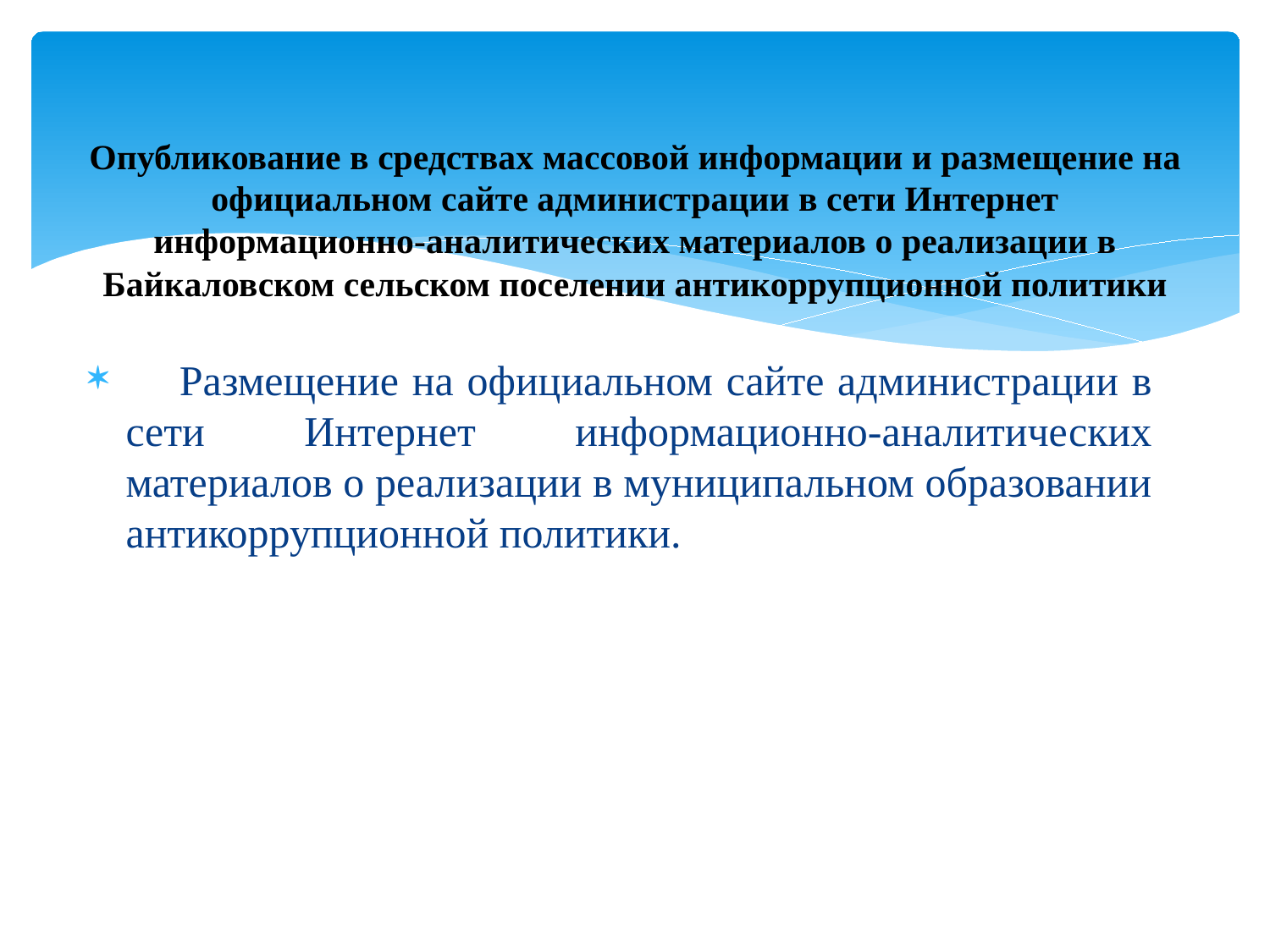

# Опубликование в средствах массовой информации и размещение на официальном сайте администрации в сети Интернет информационно-аналитических материалов о реализации в Байкаловском сельском поселении антикоррупционной политики
    Размещение на официальном сайте администрации в сети Интернет информационно-аналитических материалов о реализации в муниципальном образовании антикоррупционной политики.